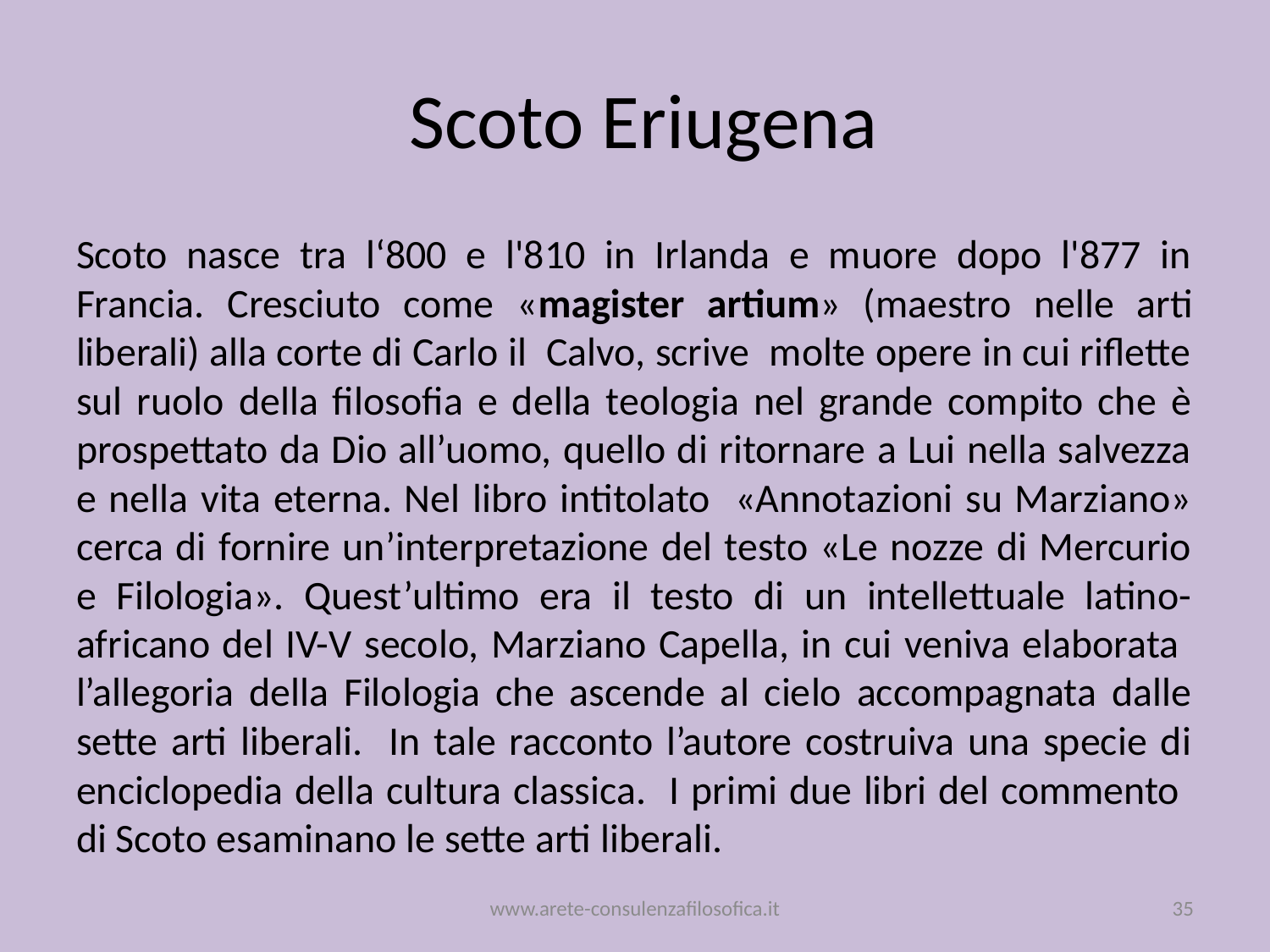

# Scoto Eriugena
Scoto nasce tra l‘800 e l'810 in Irlanda e muore dopo l'877 in Francia. Cresciuto come «magister artium» (maestro nelle arti liberali) alla corte di Carlo il  Calvo, scrive  molte opere in cui riflette sul ruolo della filosofia e della teologia nel grande compito che è prospettato da Dio all’uomo, quello di ritornare a Lui nella salvezza e nella vita eterna. Nel libro intitolato  «Annotazioni su Marziano» cerca di fornire un’interpretazione del testo «Le nozze di Mercurio e Filologia». Quest’ultimo era il testo di un intellettuale latino-africano del IV-V secolo, Marziano Capella, in cui veniva elaborata  l’allegoria della Filologia che ascende al cielo accompagnata dalle sette arti liberali.  In tale racconto l’autore costruiva una specie di enciclopedia della cultura classica.  I primi due libri del commento  di Scoto esaminano le sette arti liberali.
www.arete-consulenzafilosofica.it
35